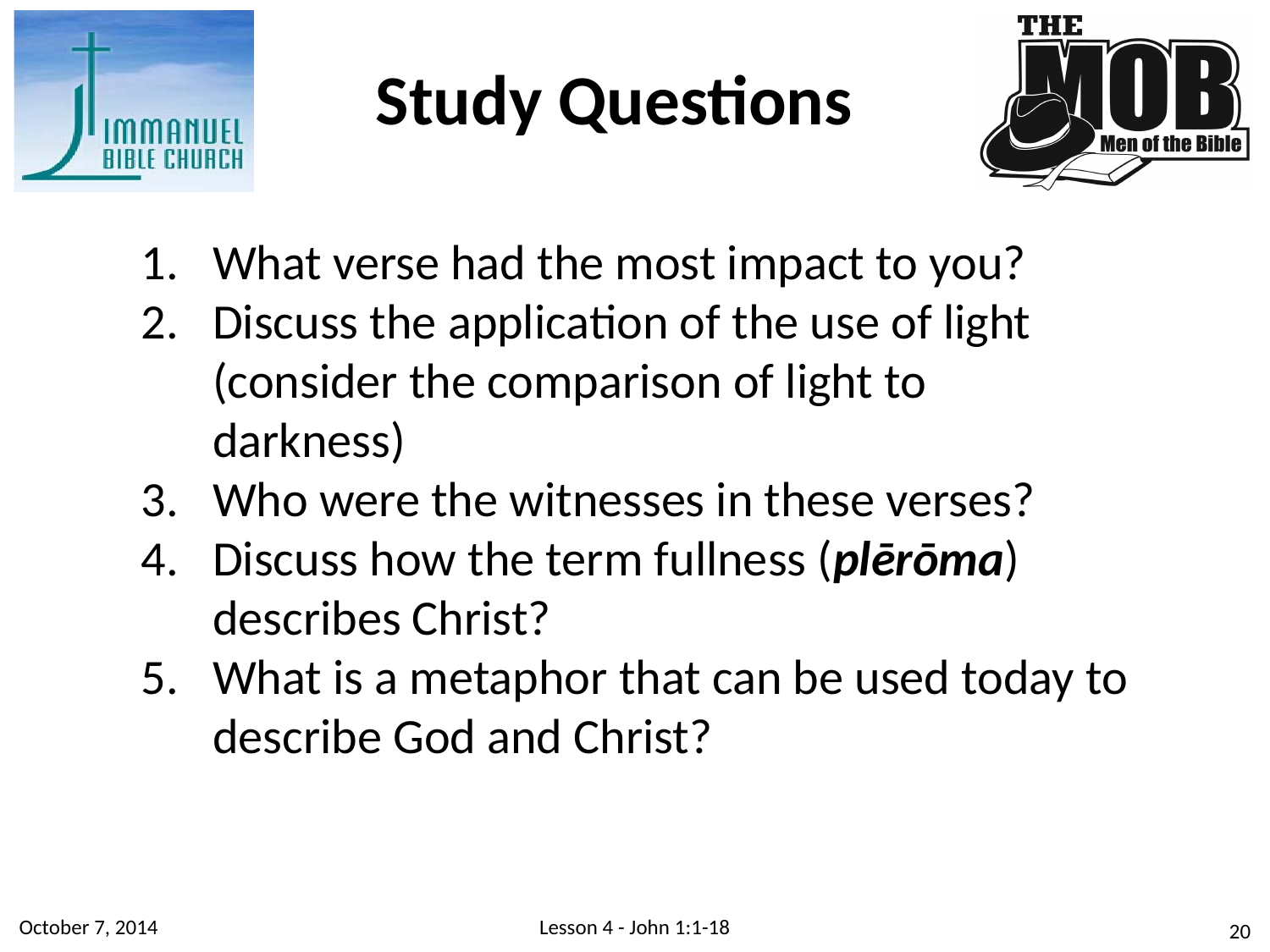

Study Questions
What verse had the most impact to you?
Discuss the application of the use of light (consider the comparison of light to darkness)
Who were the witnesses in these verses?
Discuss how the term fullness (plērōma) describes Christ?
What is a metaphor that can be used today to describe God and Christ?

October 7, 2014
Lesson 4 - John 1:1-18
20